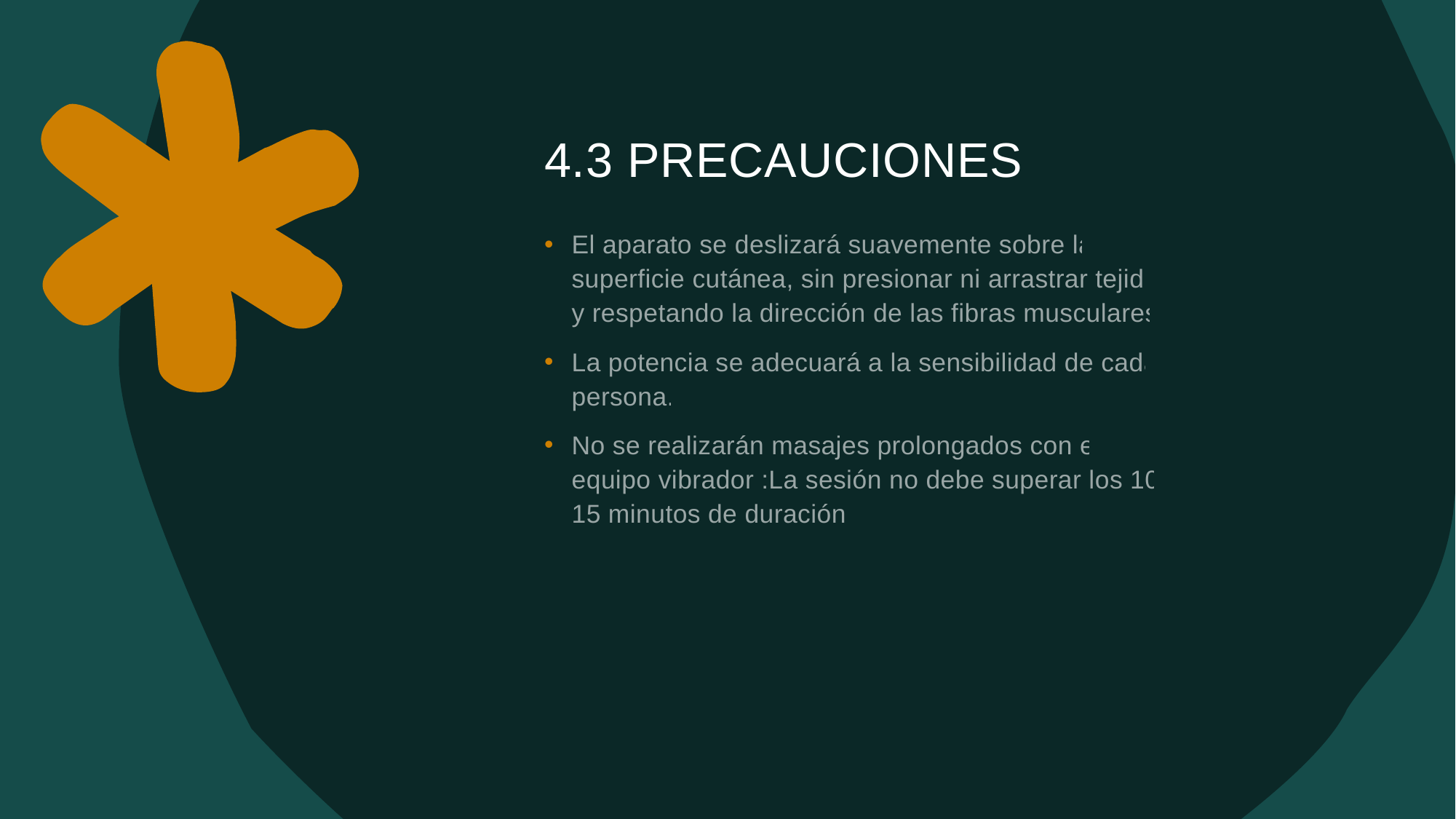

# 4.3 PRECAUCIONES
El aparato se deslizará suavemente sobre la superficie cutánea, sin presionar ni arrastrar tejido y respetando la dirección de las fibras musculares.
La potencia se adecuará a la sensibilidad de cada persona.
No se realizarán masajes prolongados con el equipo vibrador :La sesión no debe superar los 10-15 minutos de duración.